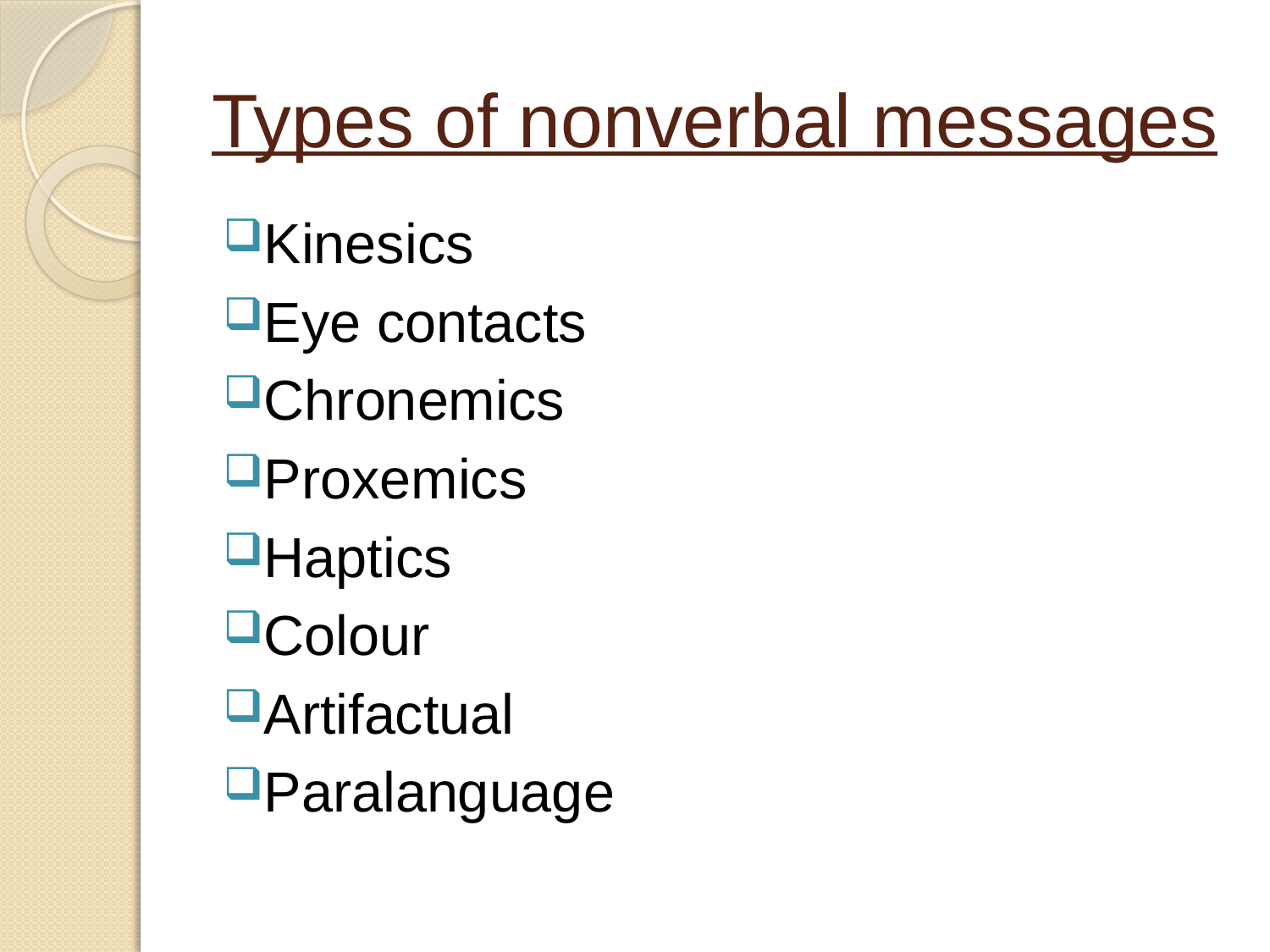

# Types of nonverbal messages
Kinesics
Eye contacts
Chronemics
Proxemics
Haptics
Colour
Artifactual
Paralanguage